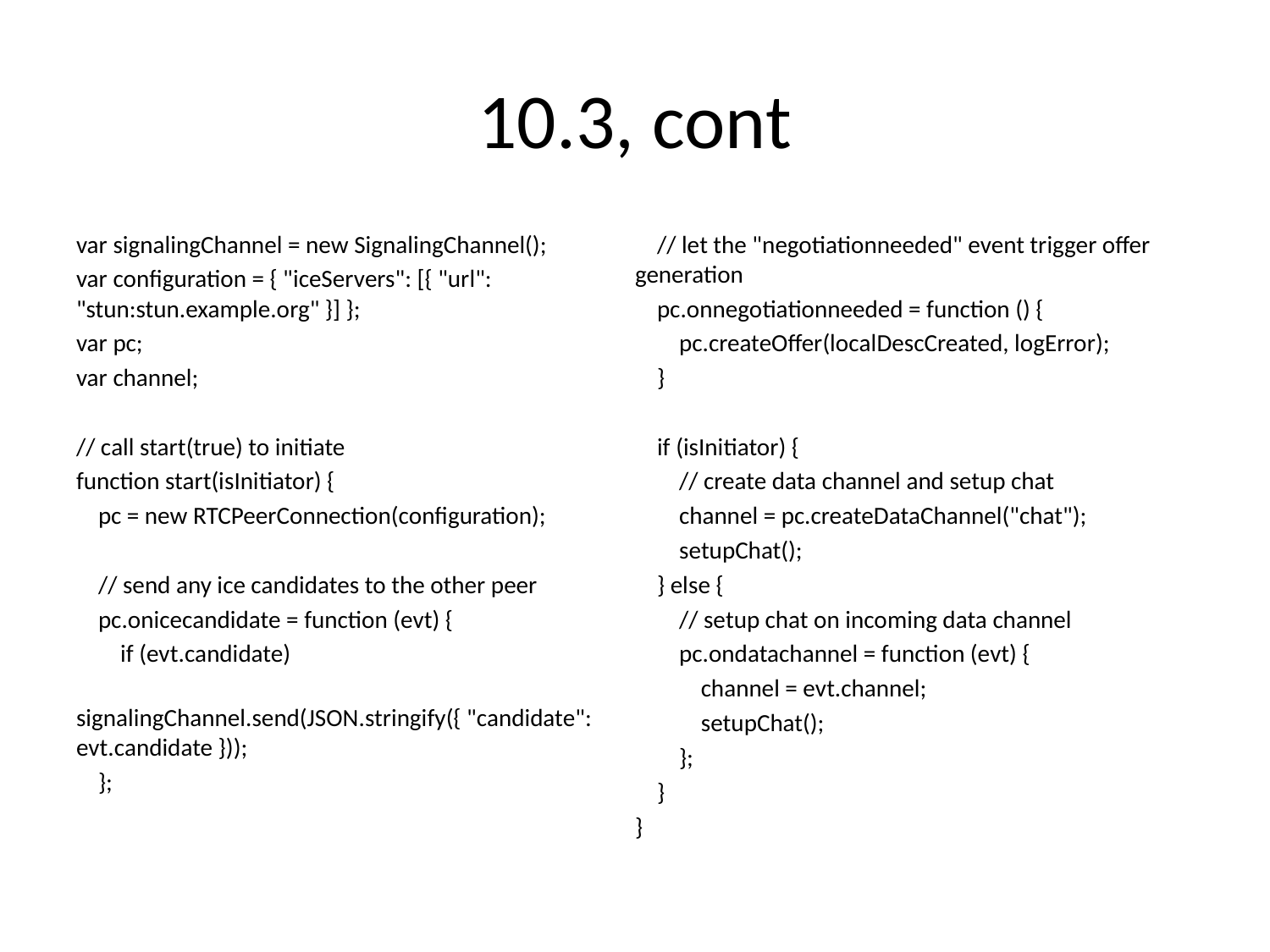

# 10.3, cont
var signalingChannel = new SignalingChannel();
var configuration = { "iceServers": [{ "url": "stun:stun.example.org" }] };
var pc;
var channel;

// call start(true) to initiate
function start(isInitiator) {
    pc = new RTCPeerConnection(configuration);

    // send any ice candidates to the other peer
    pc.onicecandidate = function (evt) {
        if (evt.candidate)
            signalingChannel.send(JSON.stringify({ "candidate": evt.candidate }));
    };

    // let the "negotiationneeded" event trigger offer generation
    pc.onnegotiationneeded = function () {
        pc.createOffer(localDescCreated, logError);
    }

    if (isInitiator) {
        // create data channel and setup chat
        channel = pc.createDataChannel("chat");
        setupChat();
    } else {
        // setup chat on incoming data channel
        pc.ondatachannel = function (evt) {
            channel = evt.channel;
            setupChat();
        };
    }
}